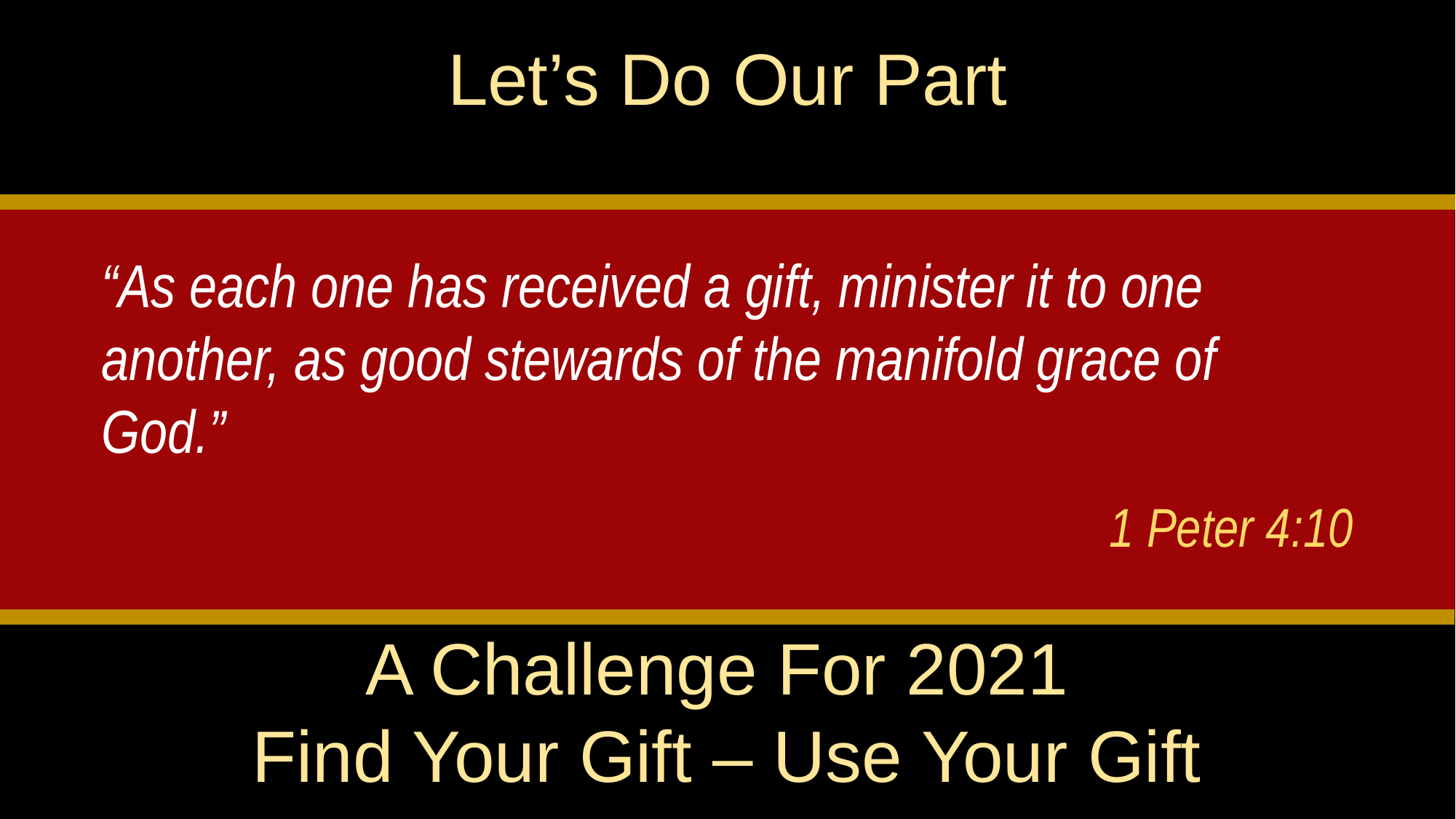

Let’s Do Our Part

“As each one has received a gift, minister it to one another, as good stewards of the manifold grace of God.”
1 Peter 4:10
A Challenge For 2021
Find Your Gift – Use Your Gift